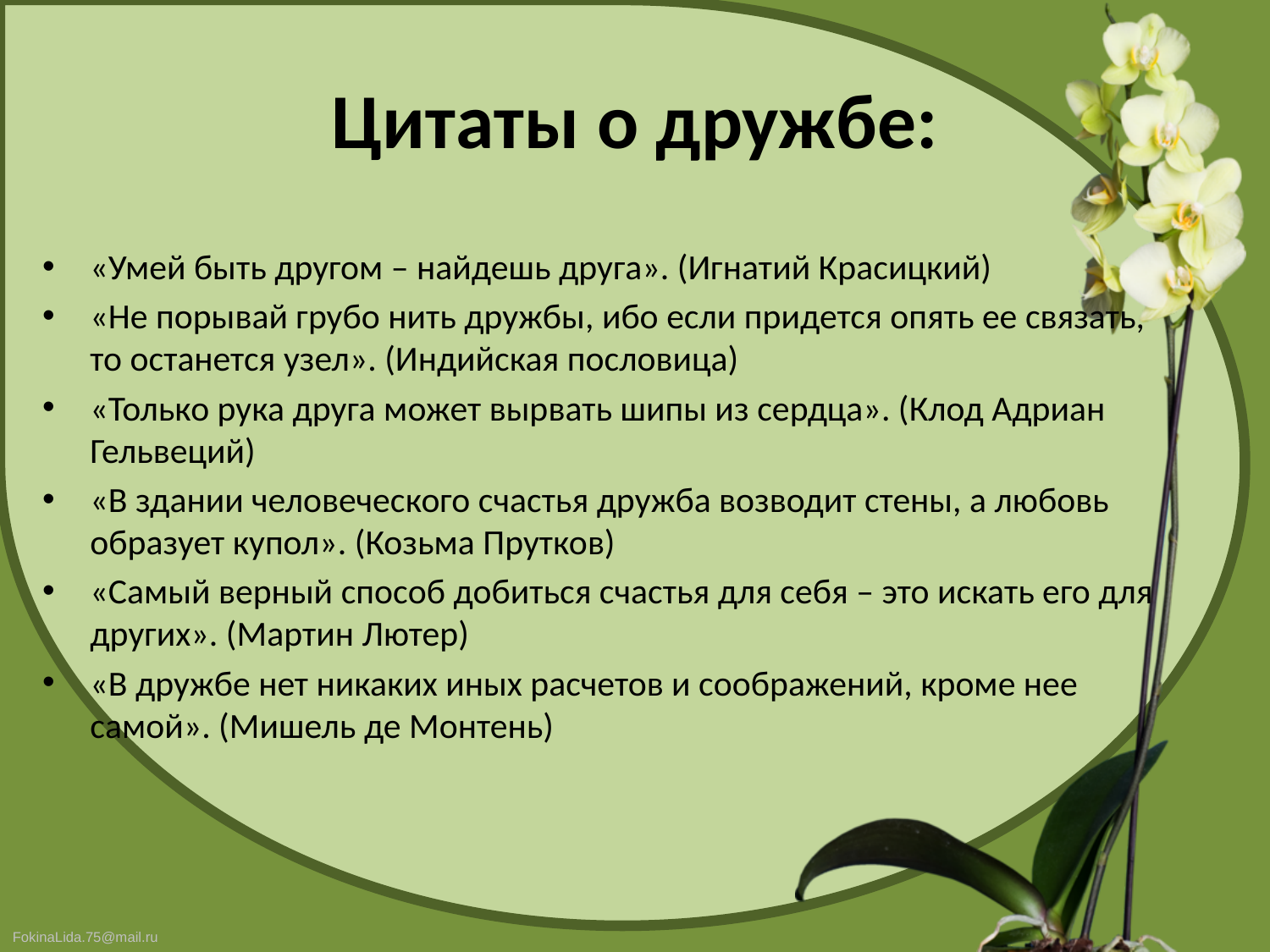

# Цитаты о дружбе:
«Умей быть другом – найдешь друга». (Игнатий Красицкий)
«Не порывай грубо нить дружбы, ибо если придется опять ее связать, то останется узел». (Индийская пословица)
«Только рука друга может вырвать шипы из сердца». (Клод Адриан Гельвеций)
«В здании человеческого счастья дружба возводит стены, а любовь образует купол». (Козьма Прутков)
«Самый верный способ добиться счастья для себя – это искать его для других». (Мартин Лютер)
«В дружбе нет никаких иных расчетов и соображений, кроме нее самой». (Мишель де Монтень)